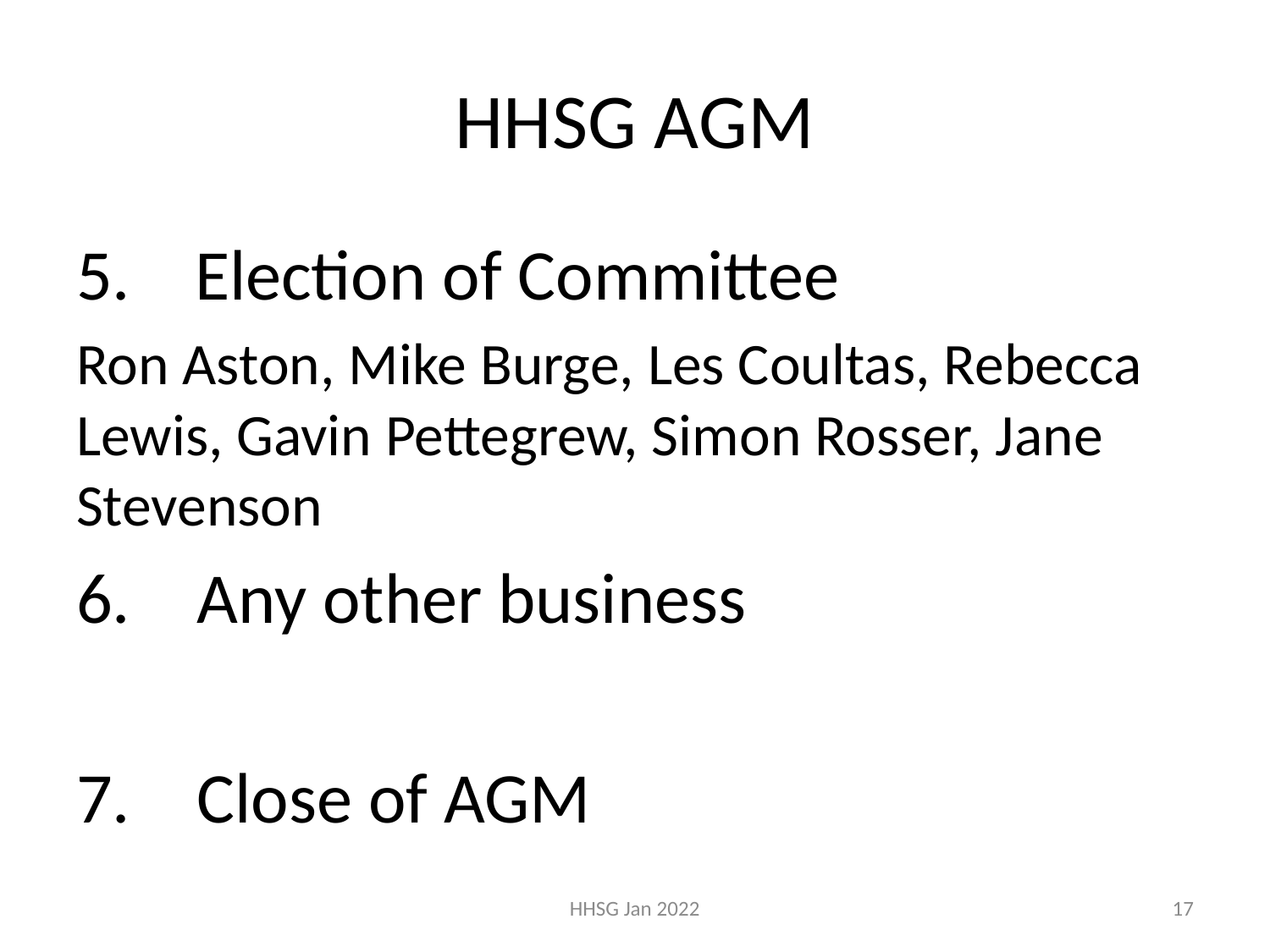

# HHSG AGM
5.    Election of Committee
Ron Aston, Mike Burge, Les Coultas, Rebecca Lewis, Gavin Pettegrew, Simon Rosser, Jane Stevenson
Any other business

Close of AGM
HHSG Jan 2022
17